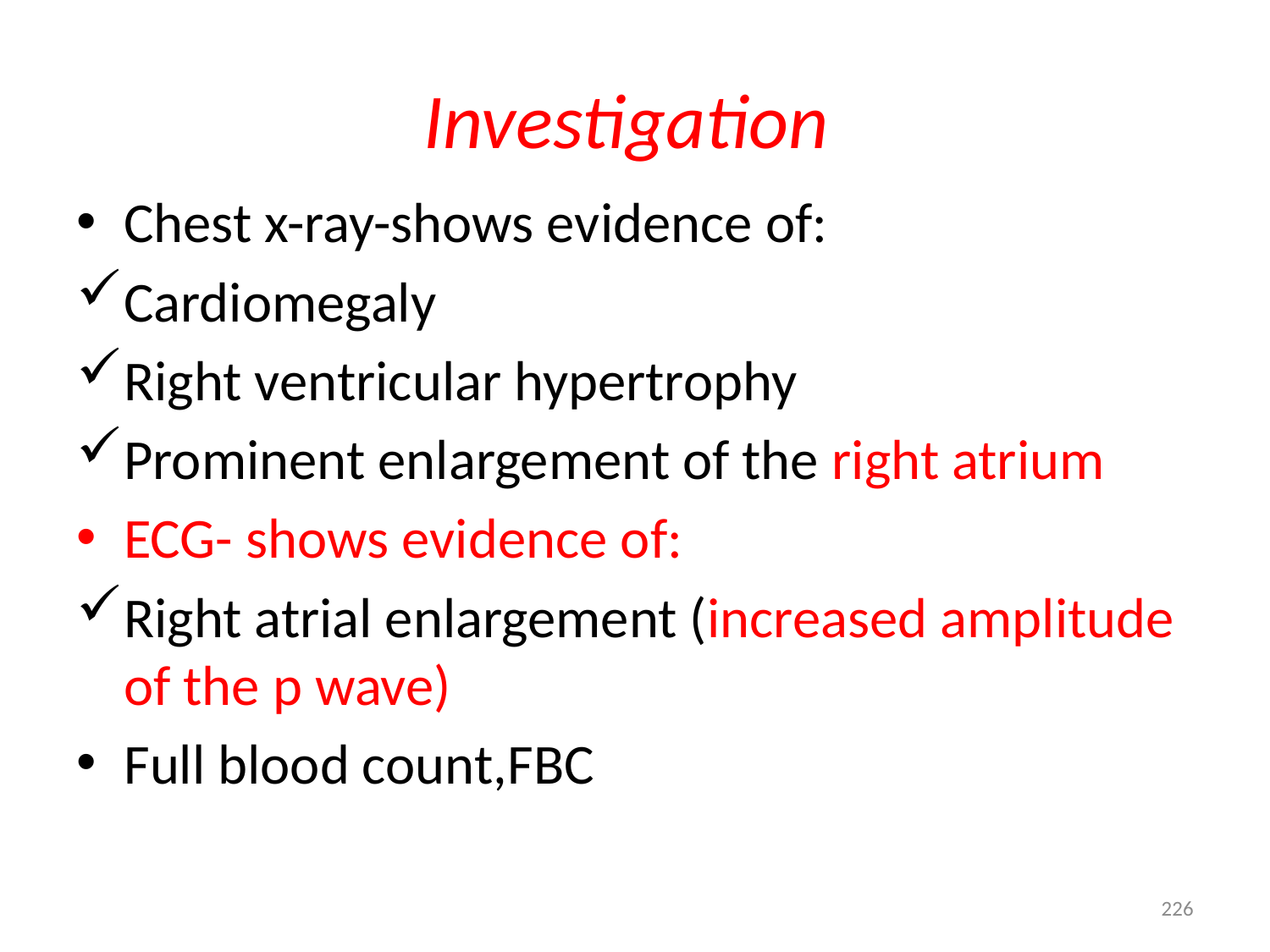

# Investigation
Chest x-ray-shows evidence of:
Cardiomegaly
Right ventricular hypertrophy
Prominent enlargement of the right atrium
ECG- shows evidence of:
Right atrial enlargement (increased amplitude of the p wave)
Full blood count,FBC

226